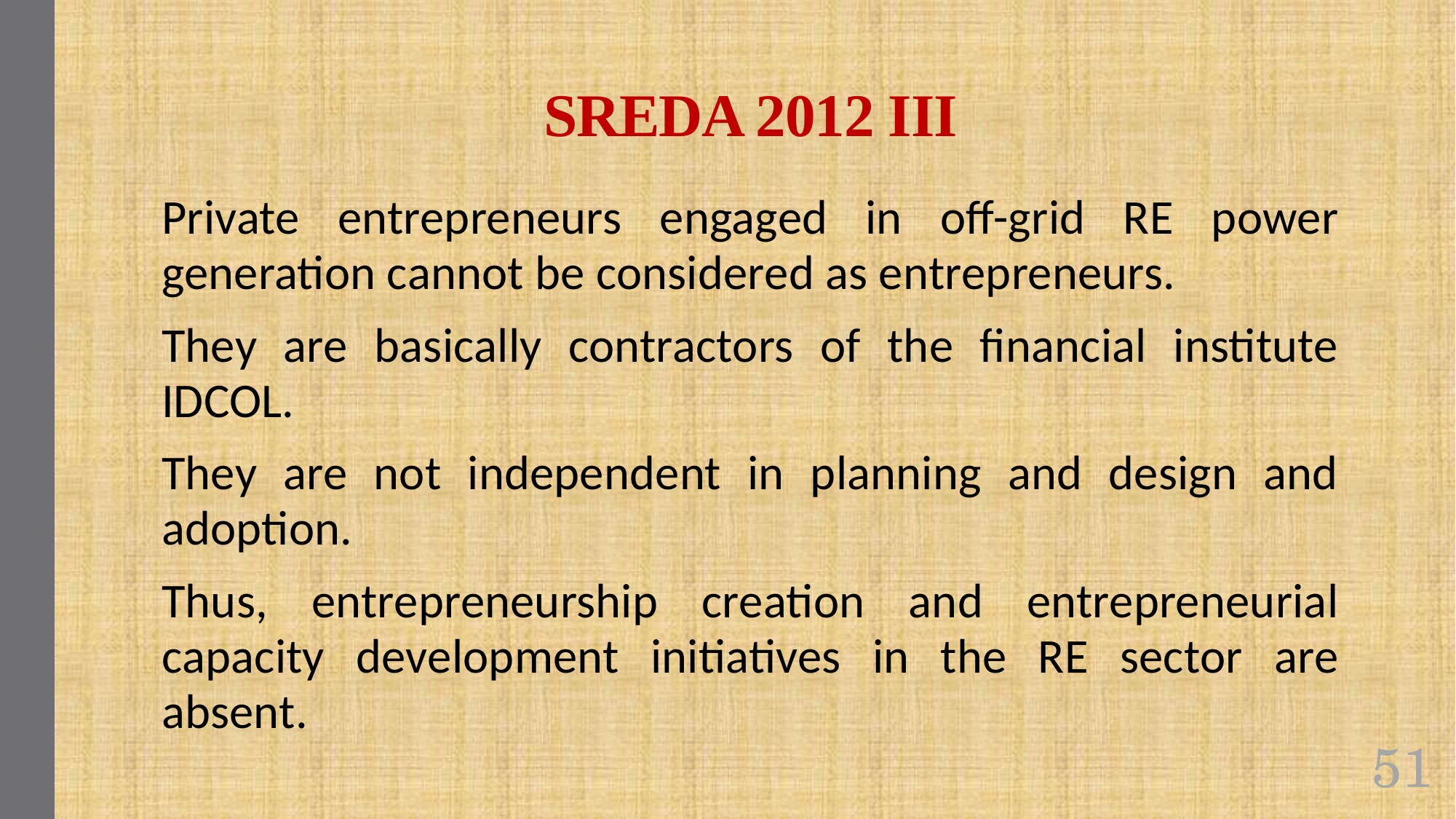

# SREDA 2012 III
Private entrepreneurs engaged in off-grid RE power generation cannot be considered as entrepreneurs.

They are basically contractors of the financial institute IDCOL.

They are not independent in planning and design and adoption.

Thus, entrepreneurship creation and entrepreneurial capacity development initiatives in the RE sector are absent.

51